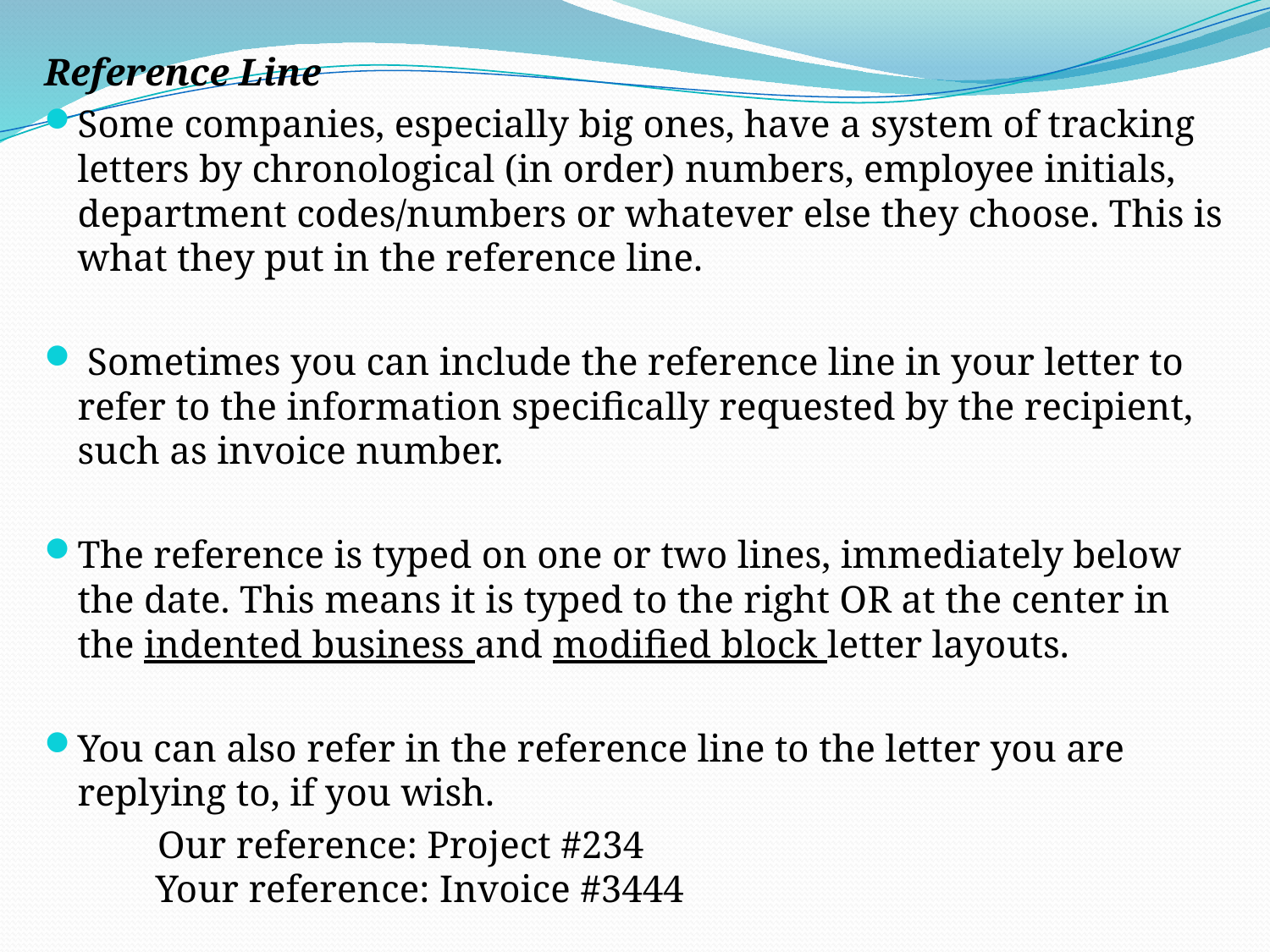

Reference Line
Some companies, especially big ones, have a system of tracking letters by chronological (in order) numbers, employee initials, department codes/numbers or whatever else they choose. This is what they put in the reference line.

 Sometimes you can include the reference line in your letter to refer to the information specifically requested by the recipient, such as invoice number.

The reference is typed on one or two lines, immediately below the date. This means it is typed to the right OR at the center in the indented business and modified block letter layouts.

You can also refer in the reference line to the letter you are replying to, if you wish.
   Our reference: Project #234
Your reference: Invoice #3444